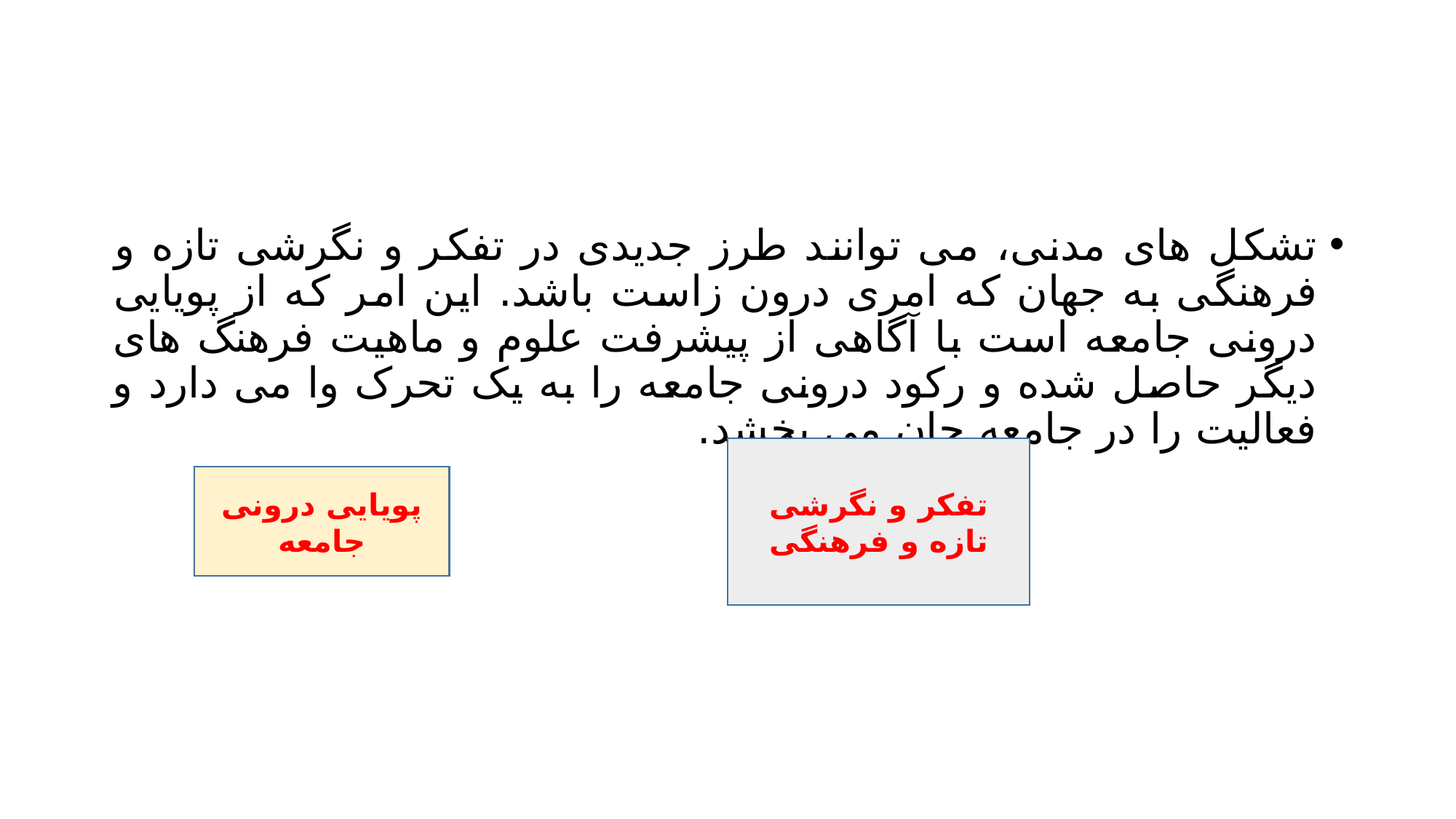

#
تشکل های مدنی، می توانند طرز جدیدی در تفکر و نگرشی تازه و فرهنگی به جهان که امری درون زاست باشد. این امر که از پویایی درونی جامعه است با آگاهی از پیشرفت علوم و ماهیت فرهنگ های دیگر حاصل شده و رکود درونی جامعه را به یک تحرک وا می دارد و فعالیت را در جامعه جان می بخشد.
تفکر و نگرشی تازه و فرهنگی
پویایی درونی جامعه